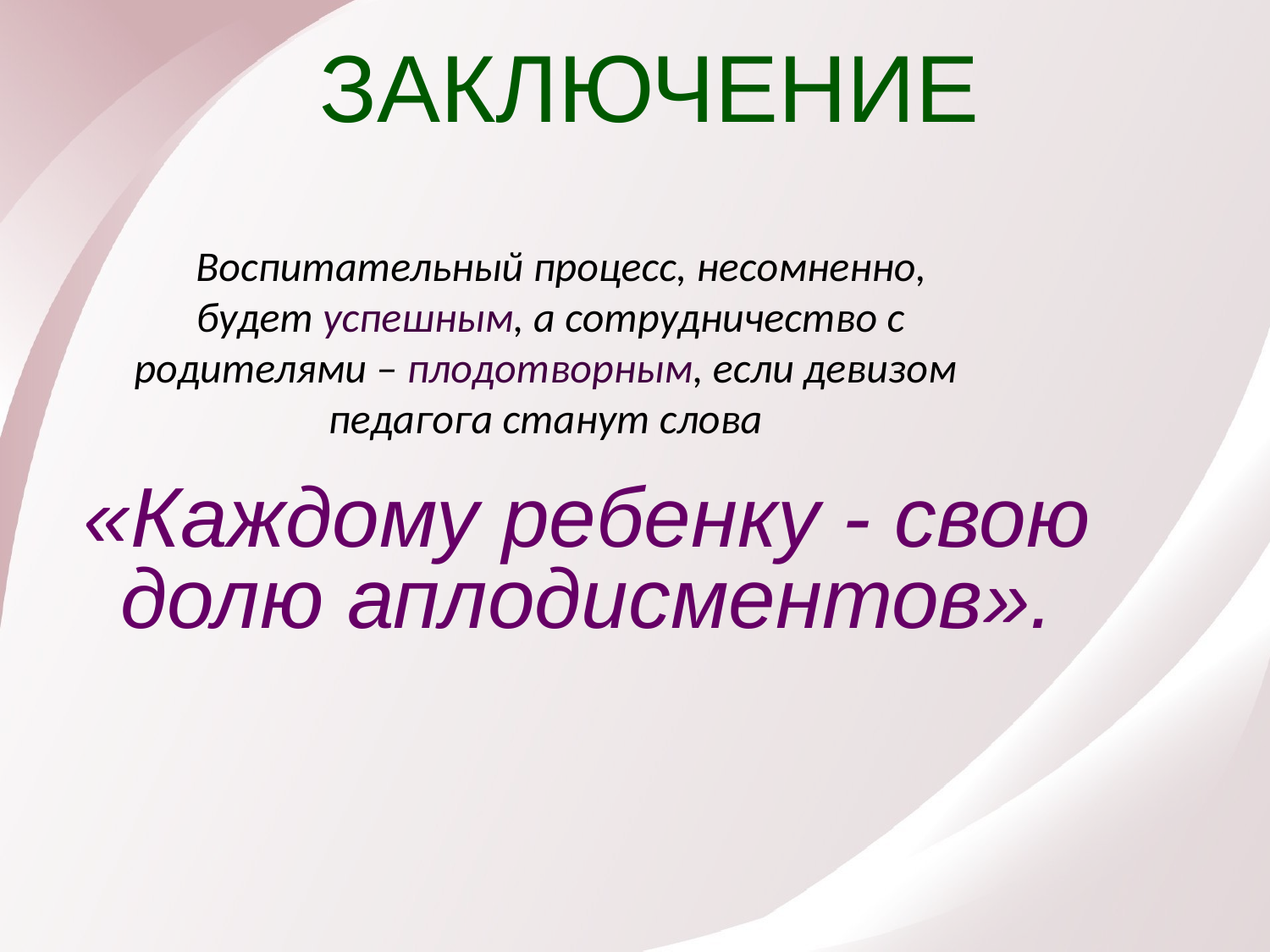

ЗАКЛЮЧЕНИЕ
   Воспитательный процесс, несомненно, будет успешным, а сотрудничество с родителями – плодотворным, если девизом  педагога станут слова
«Каждому ребенку - свою долю аплодисментов».